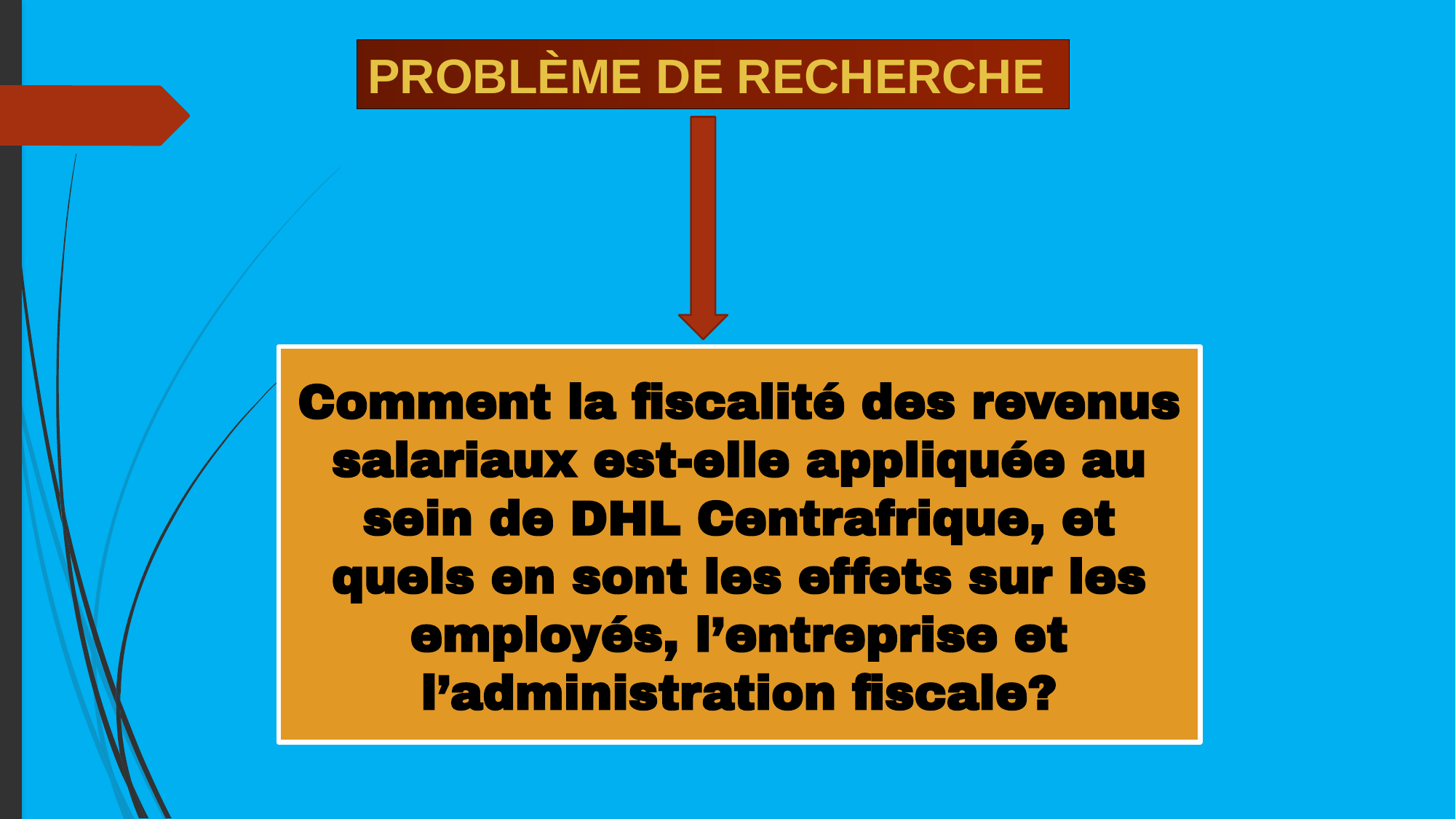

PROBLÈME DE RECHERCHE

Comment la fiscalité des revenus salariaux est-elle appliquée au sein de DHL Centrafrique, et quels en sont les effets sur les employés, l’entreprise et l’administration fiscale?